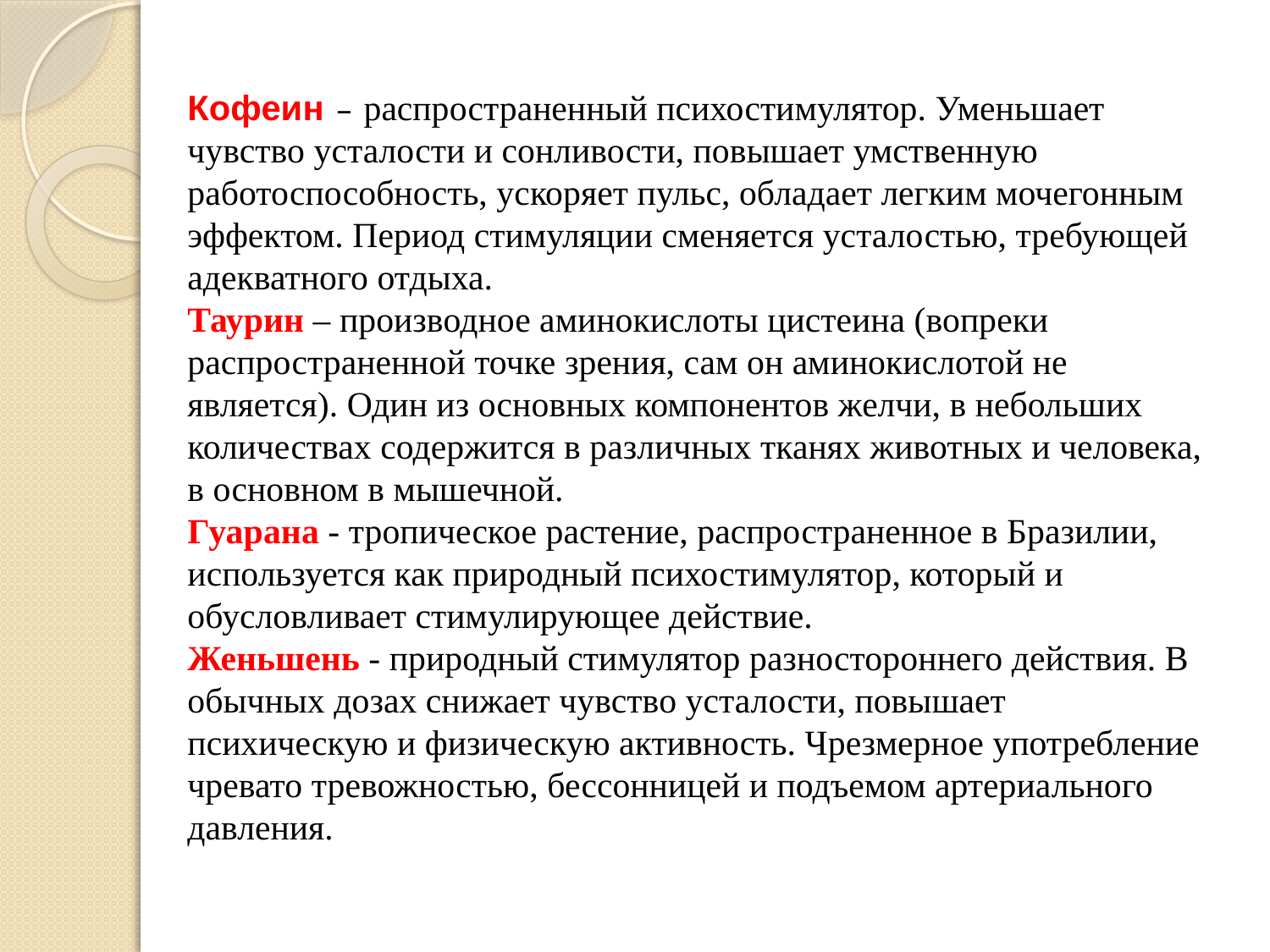

# Кофеин – распространенный психостимулятор. Уменьшает чувство усталости и сонливости, повышает умственную работоспособность, ускоряет пульс, обладает легким мочегонным эффектом. Период стимуляции сменяется усталостью, требующей адекватного отдыха. Таурин – производное аминокислоты цистеина (вопреки распространенной точке зрения, сам он аминокислотой не является). Один из основных компонентов желчи, в небольших количествах содержится в различных тканях животных и человека, в основном в мышечной. Гуарана - тропическое растение, распространенное в Бразилии, используется как природный психостимулятор, который и обусловливает стимулирующее действие. Женьшень - природный стимулятор разностороннего действия. В обычных дозах снижает чувство усталости, повышает психическую и физическую активность. Чрезмерное употребление чревато тревожностью, бессонницей и подъемом артериального давления.